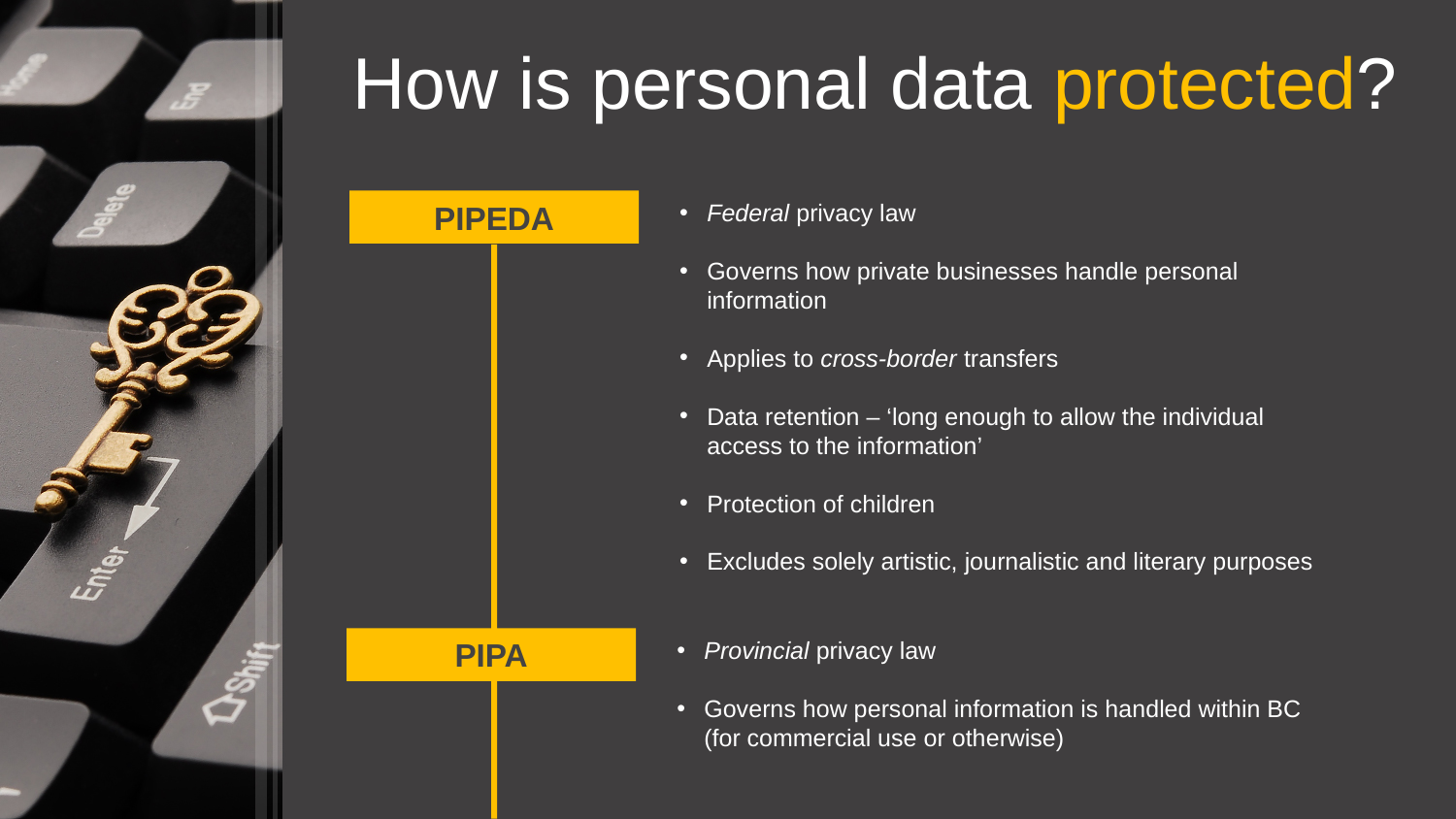

How is personal data protected?
PIPEDA
Federal privacy law

Governs how private businesses handle personal information

Applies to cross-border transfers

Data retention – ‘long enough to allow the individual access to the information’

Protection of children

Excludes solely artistic, journalistic and literary purposes

PIPA
Provincial privacy law

Governs how personal information is handled within BC (for commercial use or otherwise)